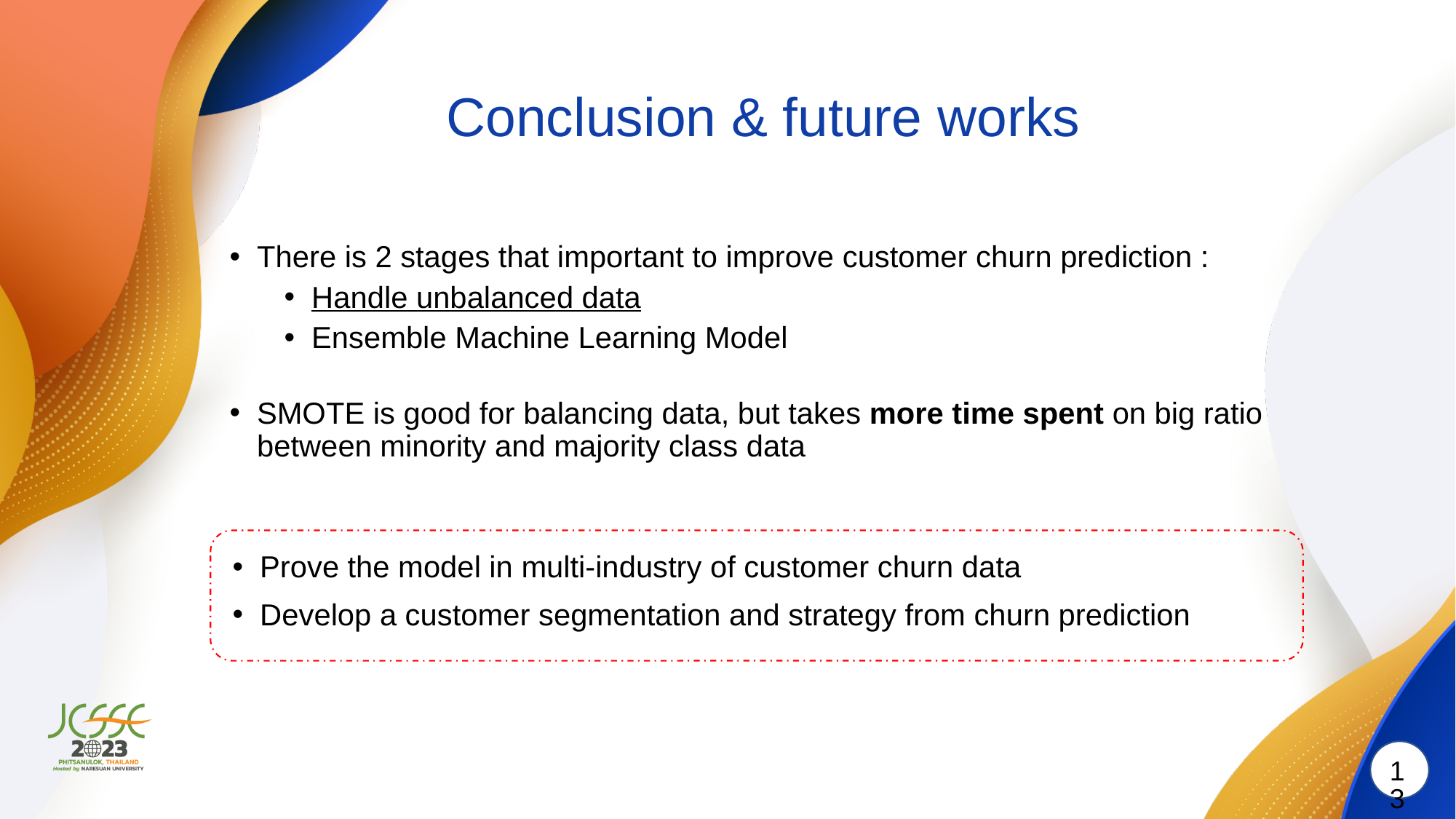

# Conclusion & future works
There is 2 stages that important to improve customer churn prediction :
Handle unbalanced data
Ensemble Machine Learning Model

SMOTE is good for balancing data, but takes more time spent on big ratio between minority and majority class data

Prove the model in multi-industry of customer churn data
Develop a customer segmentation and strategy from churn prediction